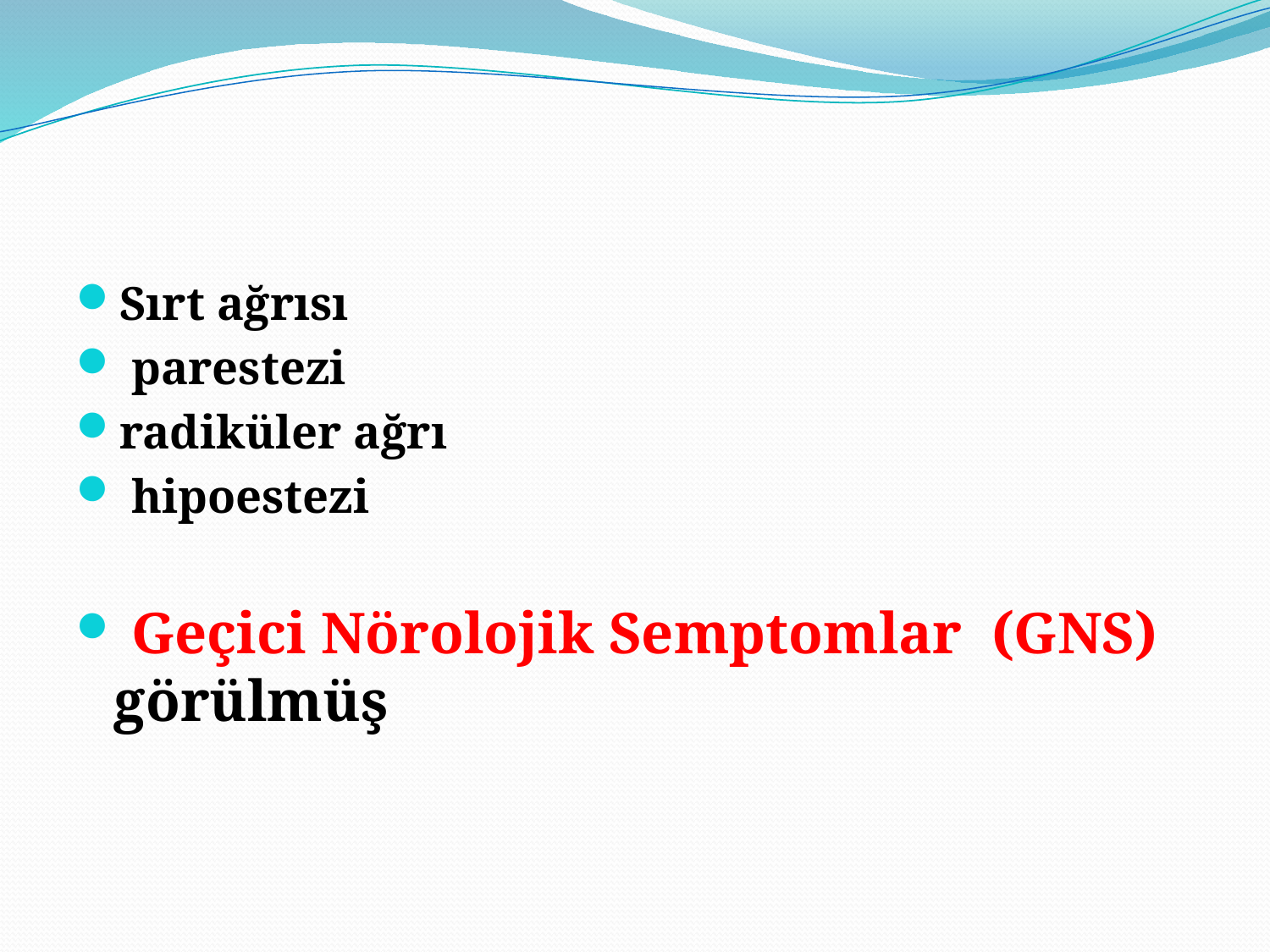

#
Sırt ağrısı
 parestezi
radiküler ağrı
 hipoestezi

 Geçici Nörolojik Semptomlar  (GNS) görülmüş